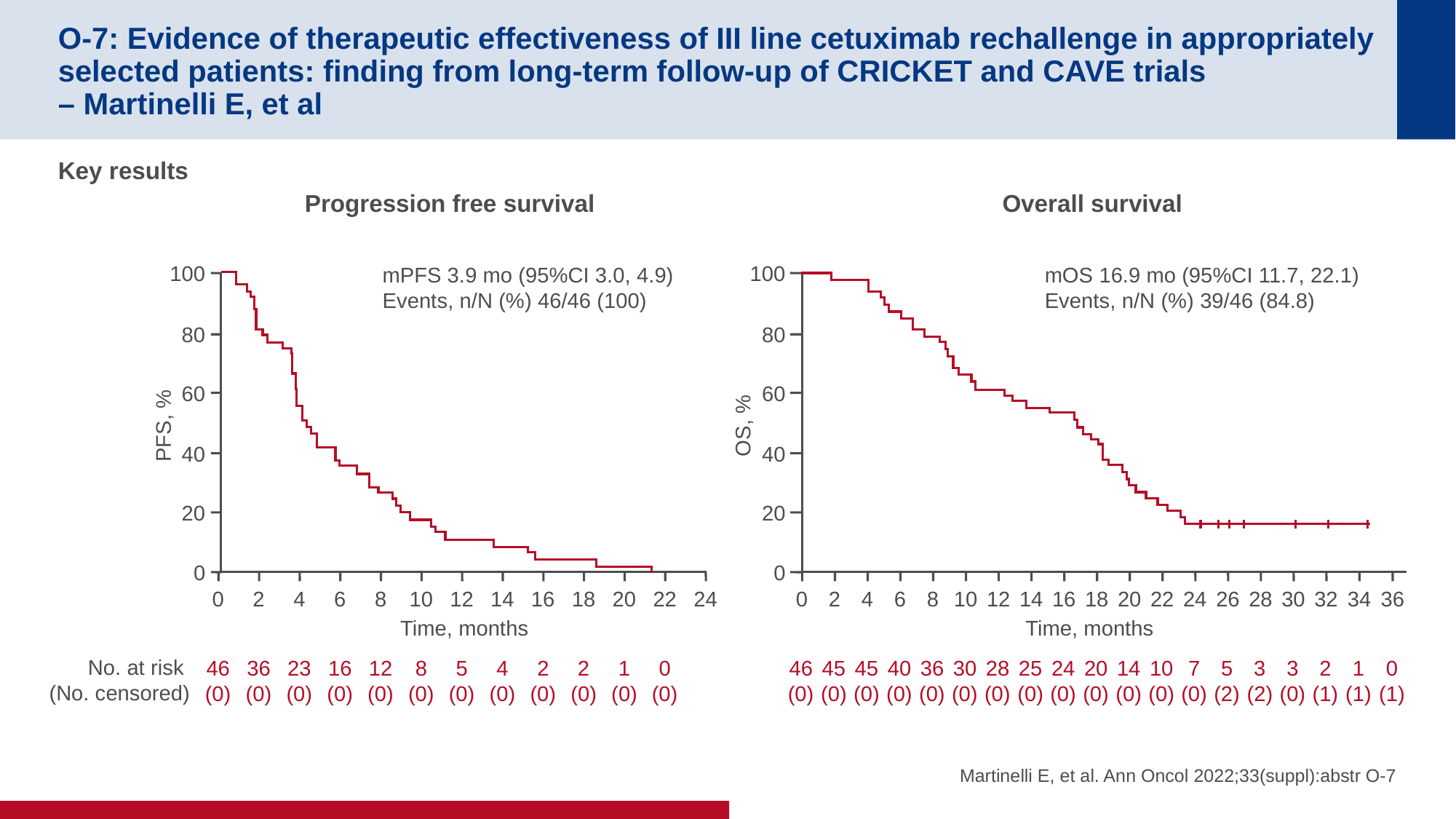

# O-7: Evidence of therapeutic effectiveness of III line cetuximab rechallenge in appropriately selected patients: finding from long-term follow-up of CRICKET and CAVE trials – Martinelli E, et al
Key results
Progression free survival
Overall survival
100

80

60

PFS, %
40

20

0

100

80

60

OS, %
40

20

0

mPFS 3.9 mo (95%CI 3.0, 4.9)
Events, n/N (%) 46/46 (100)
mOS 16.9 mo (95%CI 11.7, 22.1)
Events, n/N (%) 39/46 (84.8)

0
2
4
6
8
10
12
14
16
18
20
22
24

0
2
4
6
8
10
12
14
16
18
20
22
24
26
28
30
32
34
36
Time, months
Time, months
No. at risk
(No. censored)
46
(0)
36
(0)
23
(0)
16
(0)
12
(0)
8
(0)
5
(0)
4
(0)
2
(0)
2
(0)
1
(0)
0
(0)
46
(0)
45
(0)
45
(0)
40
(0)
36
(0)
30
(0)
28
(0)
25
(0)
24
(0)
20
(0)
14
(0)
10
(0)
7
(0)
5
(2)
3
(2)
3
(0)
2
(1)
1
(1)
0
(1)
Martinelli E, et al. Ann Oncol 2022;33(suppl):abstr O-7